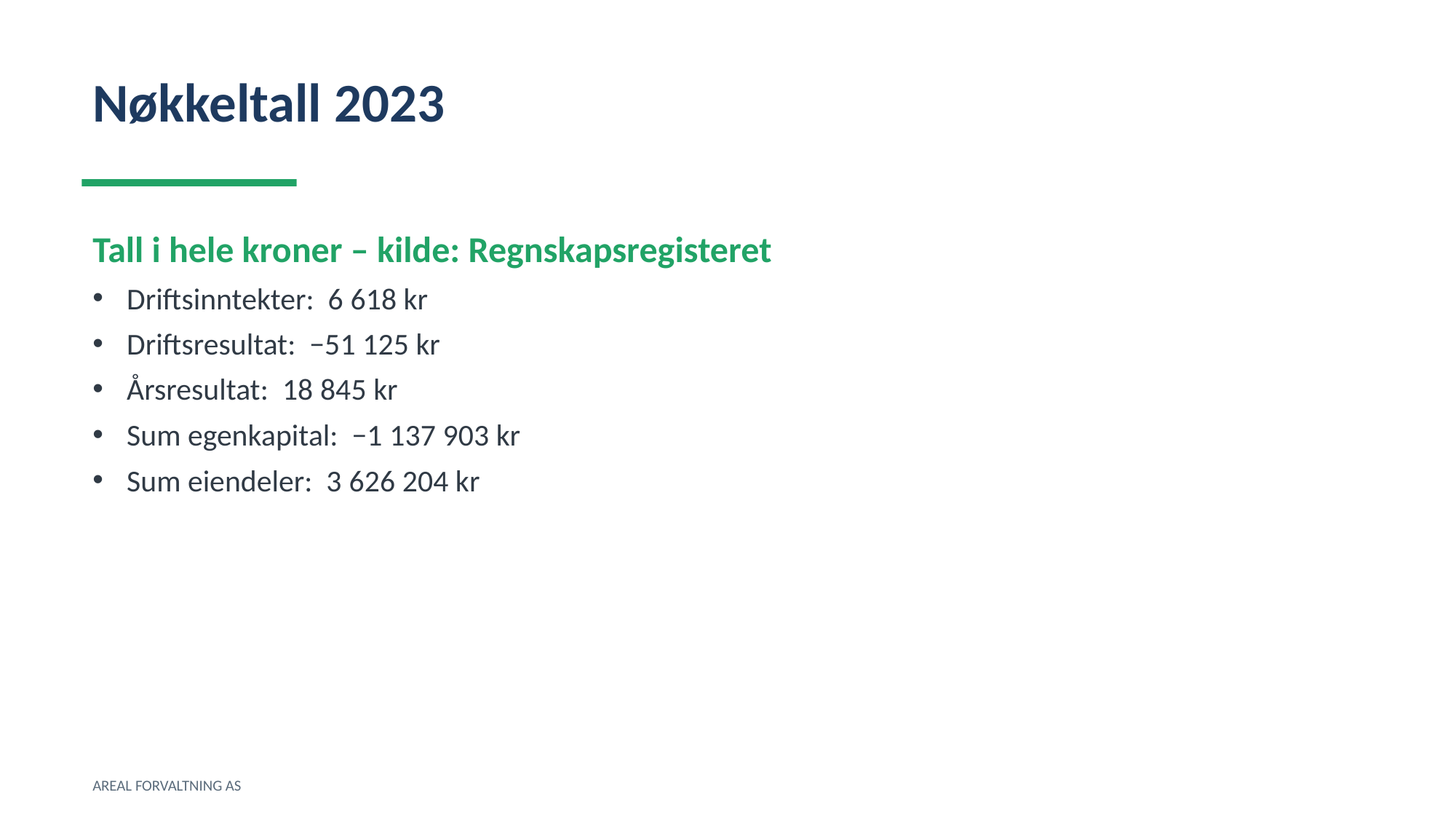

Nøkkeltall 2023

Tall i hele kroner – kilde: Regnskapsregisteret
Driftsinntekter:  6 618 kr
Driftsresultat:  −51 125 kr
Årsresultat:  18 845 kr
Sum egenkapital:  −1 137 903 kr
Sum eiendeler:  3 626 204 kr
AREAL FORVALTNING AS